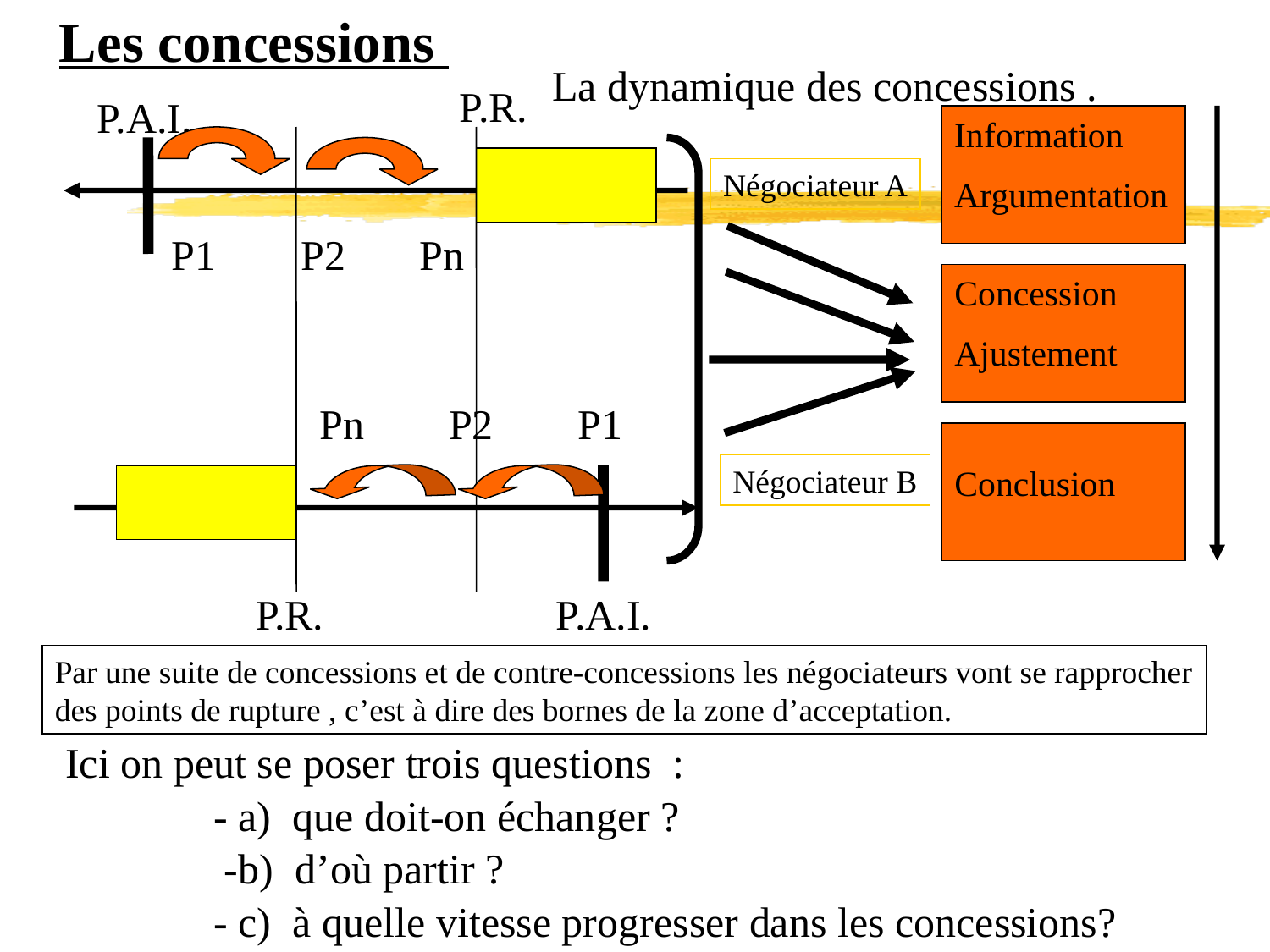

Les concessions
La dynamique des concessions .
P.R.
P.A.I.

Information
Argumentation

Négociateur A

P1        P2       Pn

Concession
Ajustement

Pn        P2        P1

Négociateur B
Conclusion

P.R.
P.A.I.
Par une suite de concessions et de contre-concessions les négociateurs vont se rapprocher des points de rupture , c’est à dire des bornes de la zone d’acceptation.
Ici on peut se poser trois questions  :
- a)  que doit-on échanger ?
-b)  d’où partir ?
- c)  à quelle vitesse progresser dans les concessions?